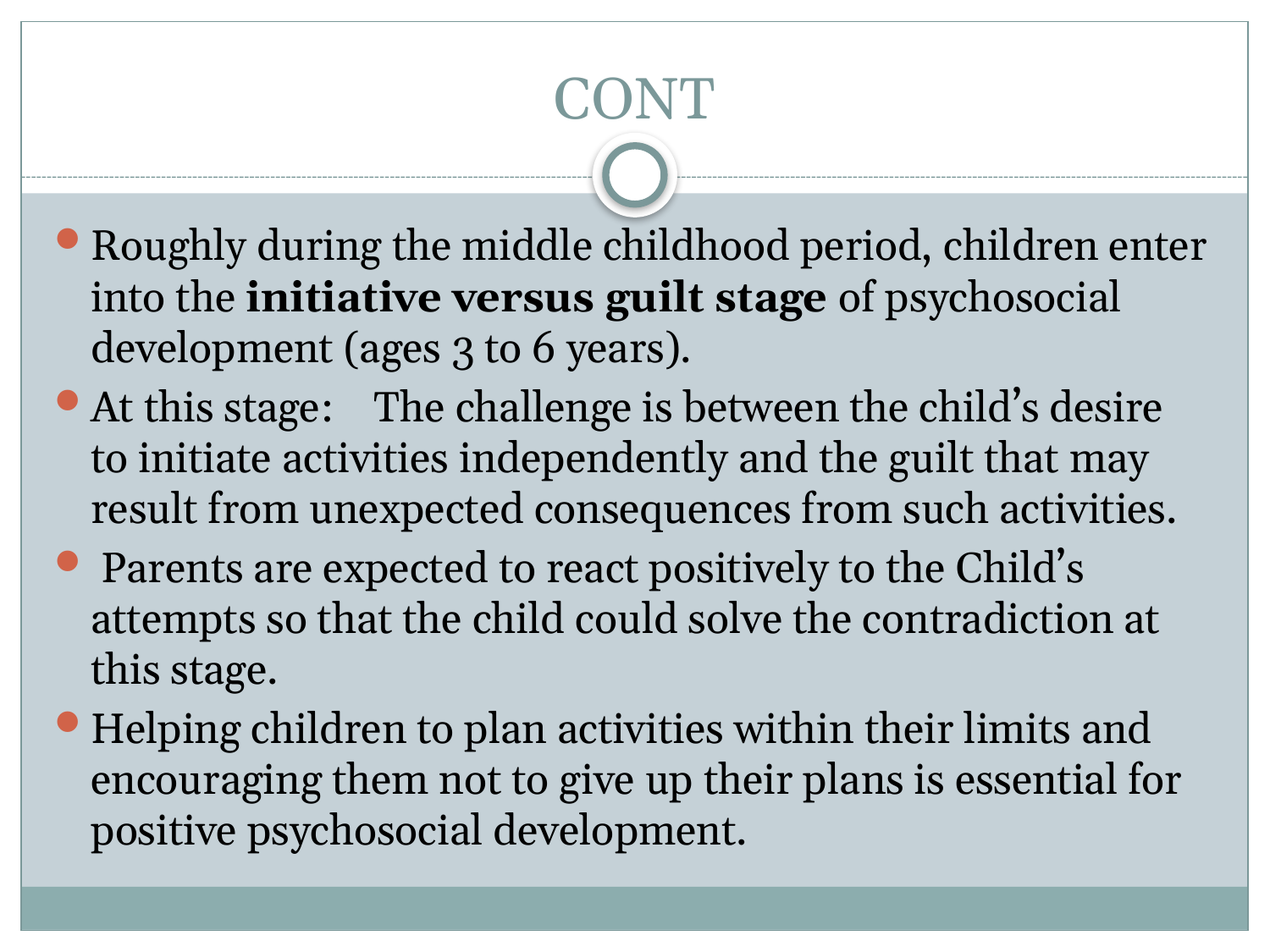

# CONT
Roughly during the middle childhood period, children enter into the initiative versus guilt stage of psychosocial development (ages 3 to 6 years).
At this stage:    The challenge is between the child’s desire to initiate activities independently and the guilt that may result from unexpected consequences from such activities. 
 Parents are expected to react positively to the Child’s attempts so that the child could solve the contradiction at this stage. 
Helping children to plan activities within their limits and encouraging them not to give up their plans is essential for positive psychosocial development.